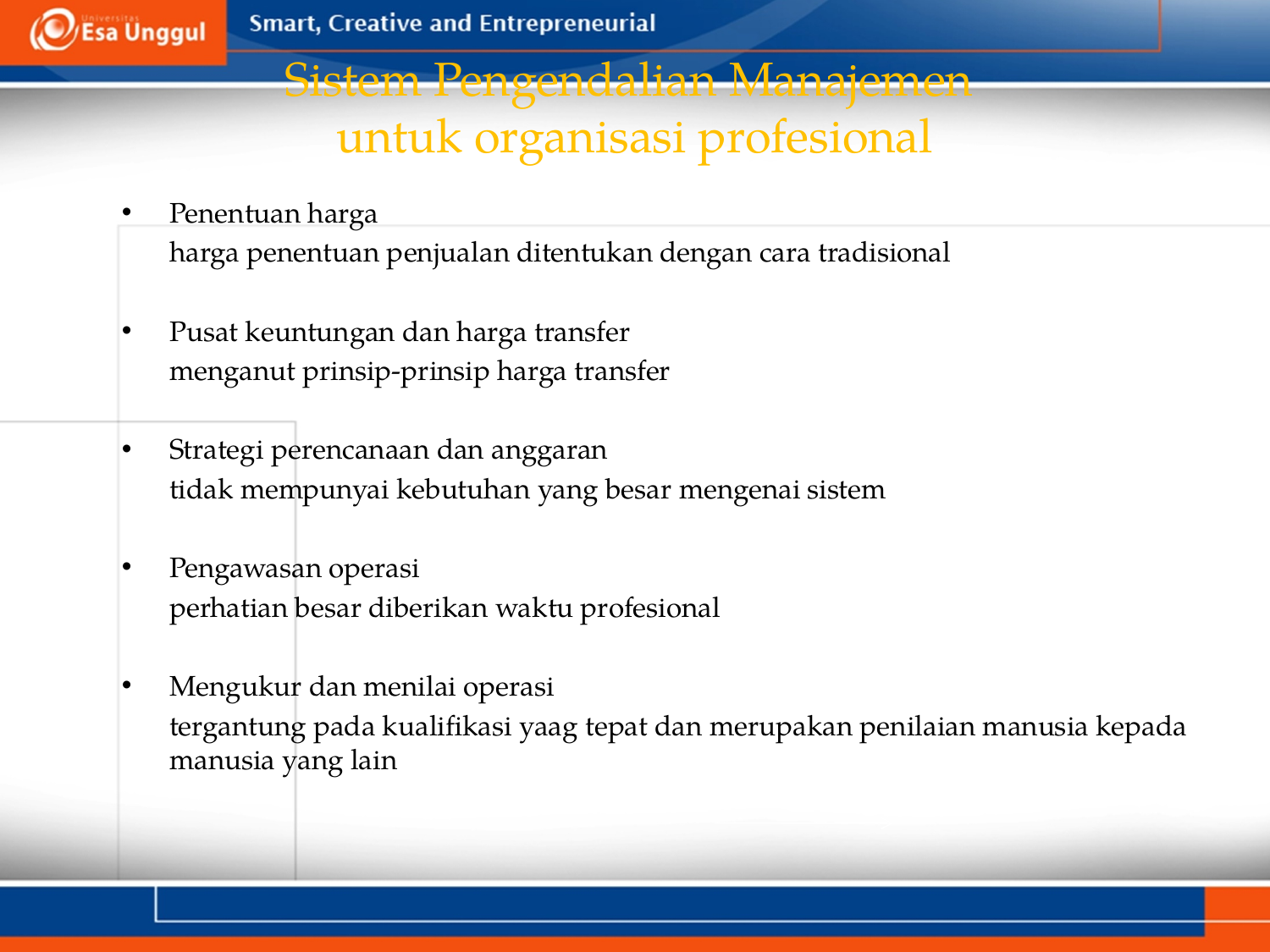

# Sistem Pengendalian Manajemen untuk organisasi profesional
Penentuan harga
	harga penentuan penjualan ditentukan dengan cara tradisional

Pusat keuntungan dan harga transfer
	menganut prinsip-prinsip harga transfer

Strategi perencanaan dan anggaran
	tidak mempunyai kebutuhan yang besar mengenai sistem

Pengawasan operasi
	perhatian besar diberikan waktu profesional

Mengukur dan menilai operasi
	tergantung pada kualifikasi yaag tepat dan merupakan penilaian manusia kepada manusia yang lain